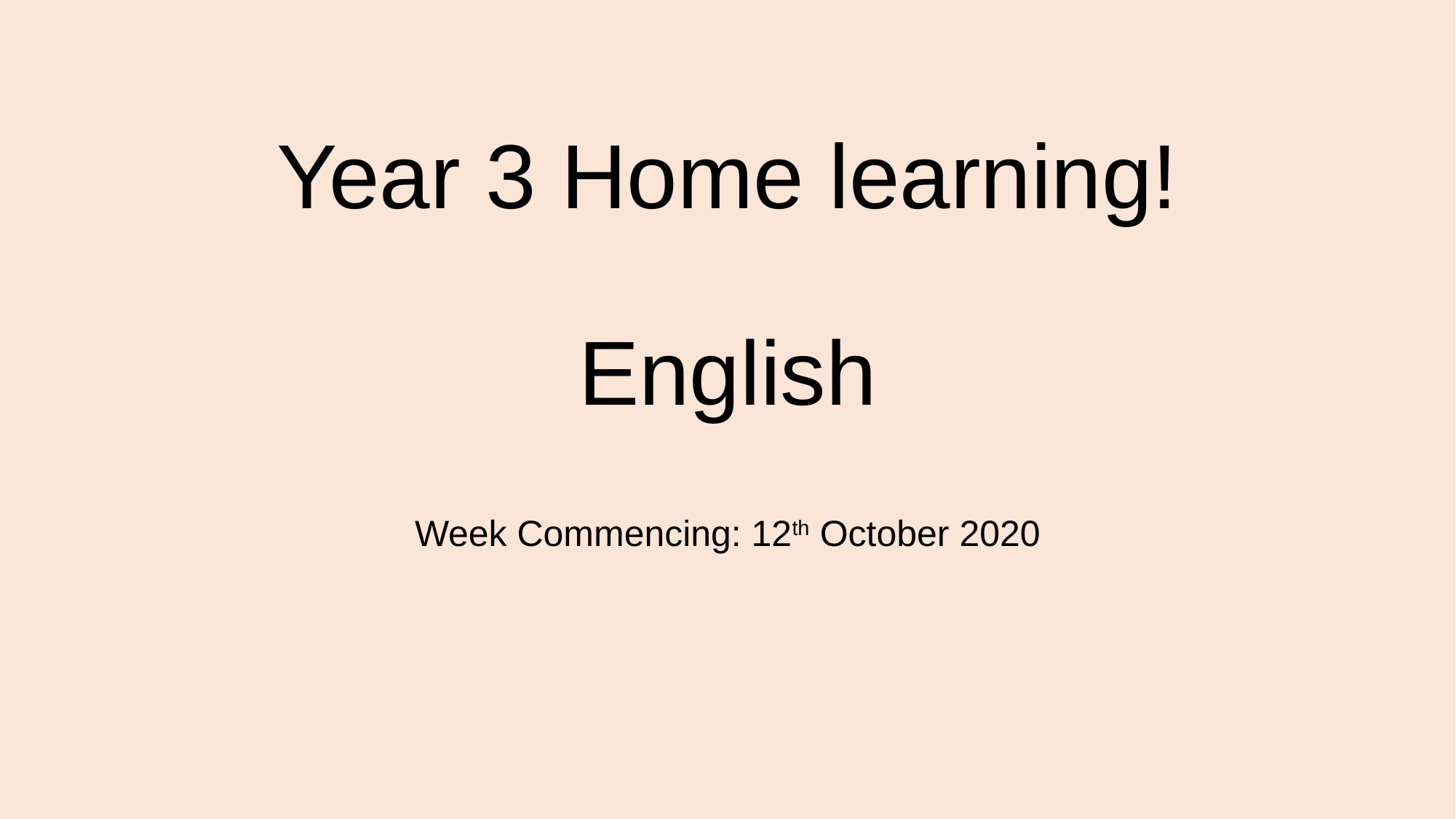

# Year 3 Home learning! English
Week Commencing: 12th October 2020